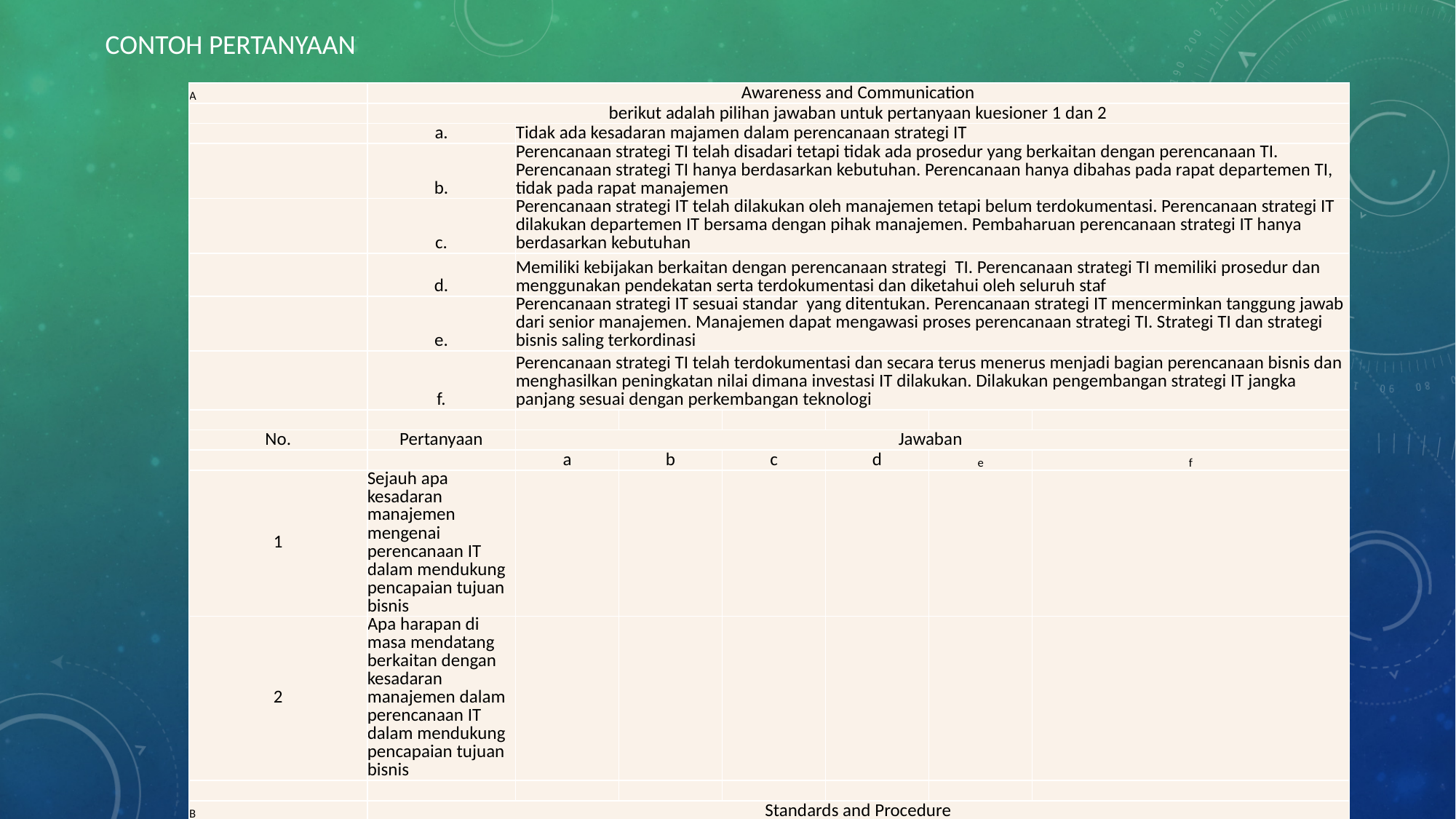

# Contoh Pertanyaan
| A | Awareness and Communication |  |  |  |  |  |  |
| --- | --- | --- | --- | --- | --- | --- | --- |
|  | berikut adalah pilihan jawaban untuk pertanyaan kuesioner 1 dan 2 |  |  |  |  |  |  |
|  | a. | Tidak ada kesadaran majamen dalam perencanaan strategi IT |  |  |  |  |  |
|  | b. | Perencanaan strategi TI telah disadari tetapi tidak ada prosedur yang berkaitan dengan perencanaan TI. Perencanaan strategi TI hanya berdasarkan kebutuhan. Perencanaan hanya dibahas pada rapat departemen TI, tidak pada rapat manajemen |  |  |  |  |  |
|  | c. | Perencanaan strategi IT telah dilakukan oleh manajemen tetapi belum terdokumentasi. Perencanaan strategi IT dilakukan departemen IT bersama dengan pihak manajemen. Pembaharuan perencanaan strategi IT hanya berdasarkan kebutuhan |  |  |  |  |  |
|  | d. | Memiliki kebijakan berkaitan dengan perencanaan strategi TI. Perencanaan strategi TI memiliki prosedur dan menggunakan pendekatan serta terdokumentasi dan diketahui oleh seluruh staf |  |  |  |  |  |
|  | e. | Perencanaan strategi IT sesuai standar yang ditentukan. Perencanaan strategi IT mencerminkan tanggung jawab dari senior manajemen. Manajemen dapat mengawasi proses perencanaan strategi TI. Strategi TI dan strategi bisnis saling terkordinasi |  |  |  |  |  |
|  | f. | Perencanaan strategi TI telah terdokumentasi dan secara terus menerus menjadi bagian perencanaan bisnis dan menghasilkan peningkatan nilai dimana investasi IT dilakukan. Dilakukan pengembangan strategi IT jangka panjang sesuai dengan perkembangan teknologi |  |  |  |  |  |
|  |  |  |  |  |  |  |  |
| No. | Pertanyaan | Jawaban |  |  |  |  |  |
|  |  | a | b | c | d | e | f |
| 1 | Sejauh apa kesadaran manajemen mengenai perencanaan IT dalam mendukung pencapaian tujuan bisnis |  |  |  |  |  |  |
| 2 | Apa harapan di masa mendatang berkaitan dengan kesadaran manajemen dalam perencanaan IT dalam mendukung pencapaian tujuan bisnis |  |  |  |  |  |  |
|  |  |  |  |  |  |  |  |
| B | Standards and Procedure |  |  |  |  |  |  |
|  | berikut adalah pilihan jawaban untuk pertanyaan kuesioner 3 dan 4 |  |  |  |  |  |  |
|  | a. |  |  |  |  |  |  |
|  | b. |  |  |  |  |  |  |
|  | c. |  |  |  |  |  |  |
|  | d. |  |  |  |  |  |  |
|  | e. |  |  |  |  |  |  |
|  |  |  |  |  |  |  |  |
| No. | Pertanyaan | Jawaban |  |  |  |  |  |
|  |  | a | b | c | d | e | f |
| 3 |  |  |  |  |  |  |  |
| 4 |  |  |  |  |  |  |  |
|  |  |  |  |  |  |  |  |
| C | Tools and Automation |  |  |  |  |  |  |
|  | berikut adalah pilihan jawaban untuk pertanyaan kuesioner 5 dan 6 |  |  |  |  |  |  |
|  | a. |  |  |  |  |  |  |
|  | b. |  |  |  |  |  |  |
|  | c. |  |  |  |  |  |  |
|  | d. |  |  |  |  |  |  |
|  | e. |  |  |  |  |  |  |
|  |  |  |  |  |  |  |  |
| No. | Pertanyaan | Jawaban |  |  |  |  |  |
|  |  | a | b | c | d | e | f |
| 5 |  |  |  |  |  |  |  |
| 6 |  |  |  |  |  |  |  |